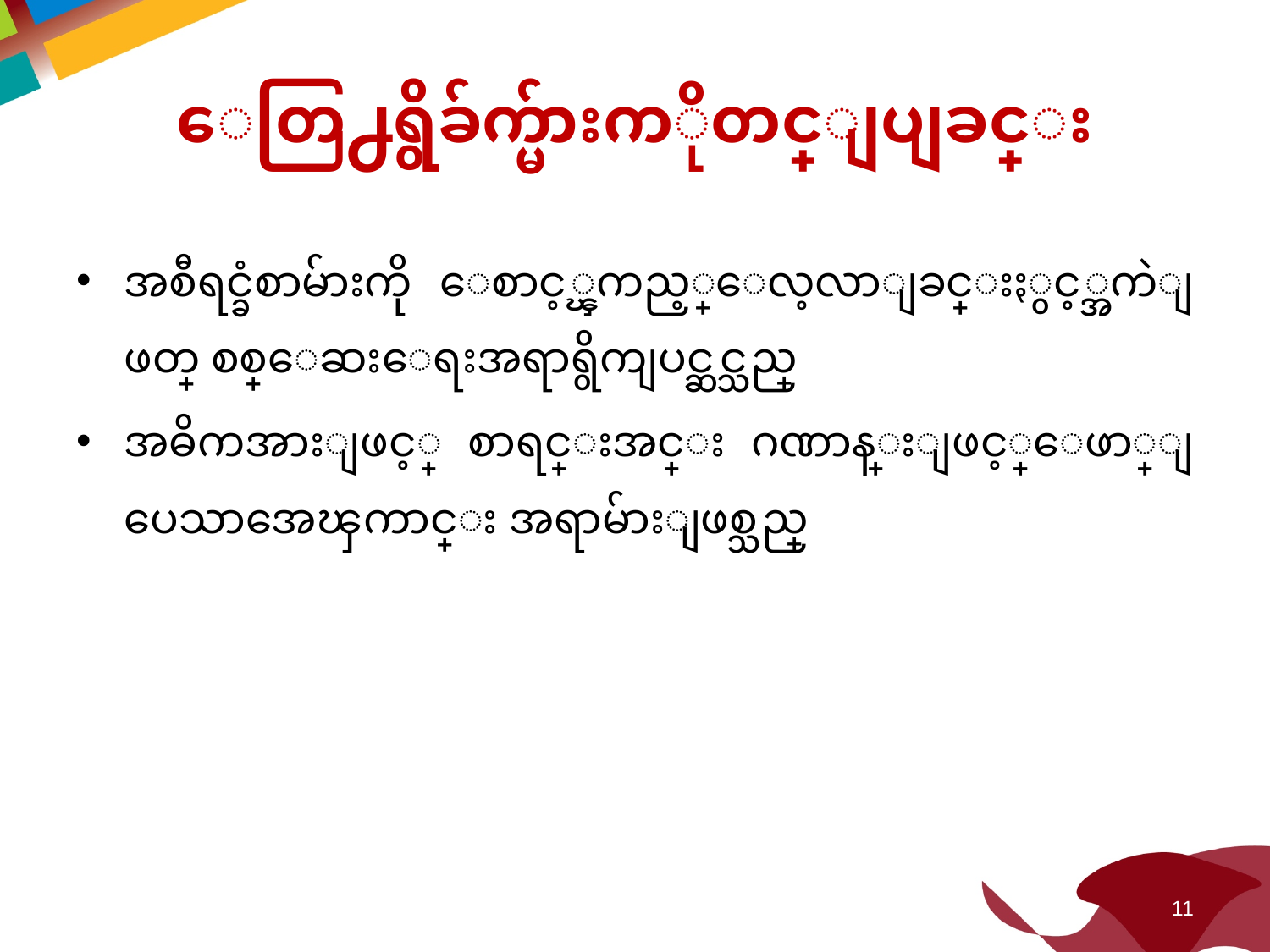

# ေတြ႕ရွိခ်က္မ်ားကိုတင္ျပျခင္း
အစီရင္ခံစာမ်ားကို ေစာင့္ၾကည့္ေလ့လာျခင္းႏွင့္အကဲျဖတ္ စစ္ေဆးေရးအရာရွိကျပင္ဆင္သည္
အဓိကအားျဖင့္ စာရင္းအင္း ဂဏာန္းျဖင့္ေဖာ္ျပေသာအေၾကာင္း အရာမ်ားျဖစ္သည္
11